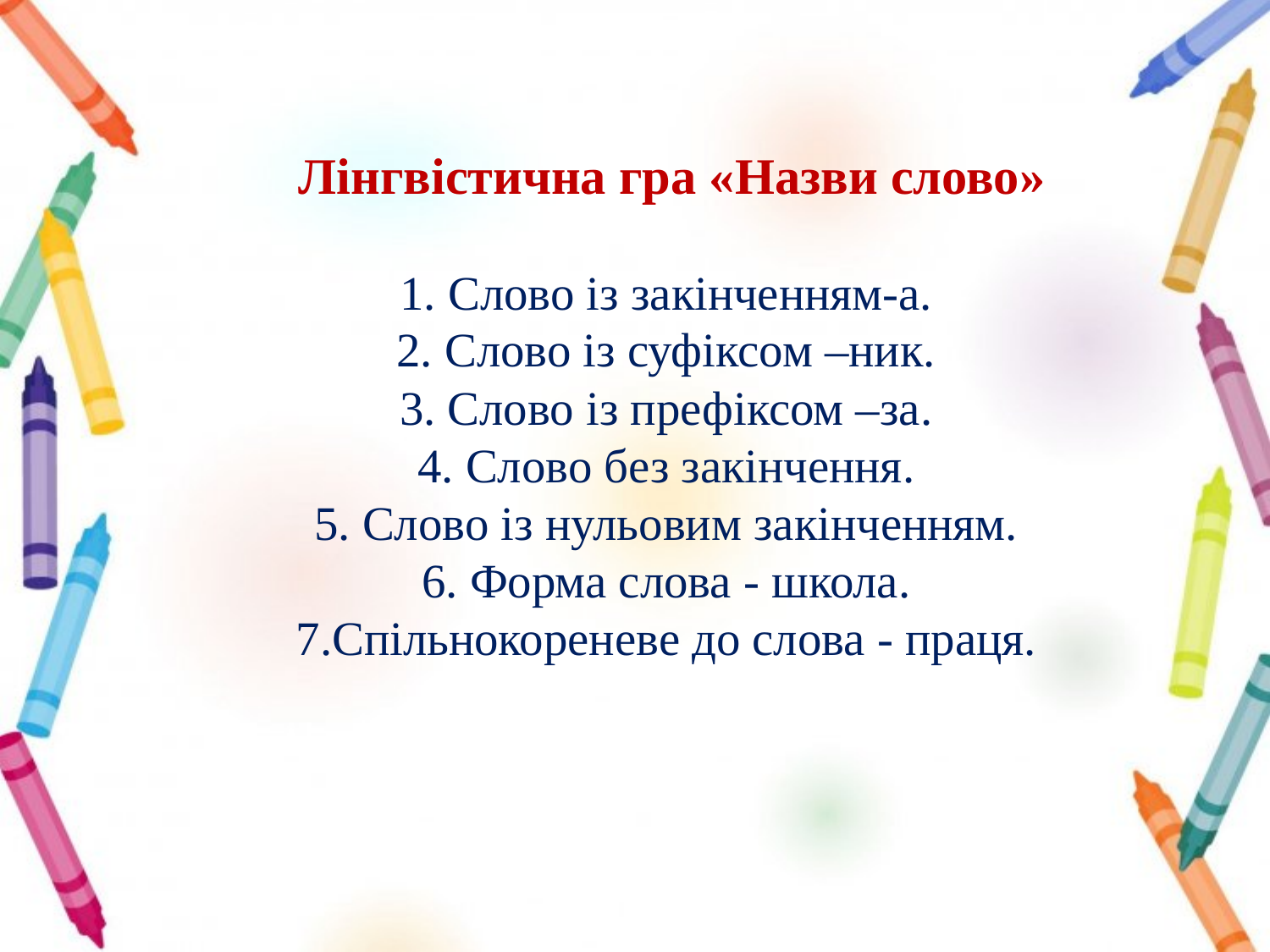

# Лінгвістична гра «Назви слово» 1. Слово із закінченням-а. 2. Слово із суфіксом –ник. 3. Слово із префіксом –за. 4. Слово без закінчення. 5. Слово із нульовим закінченням. 6. Форма слова - школа. 7.Спільнокореневе до слова - праця.